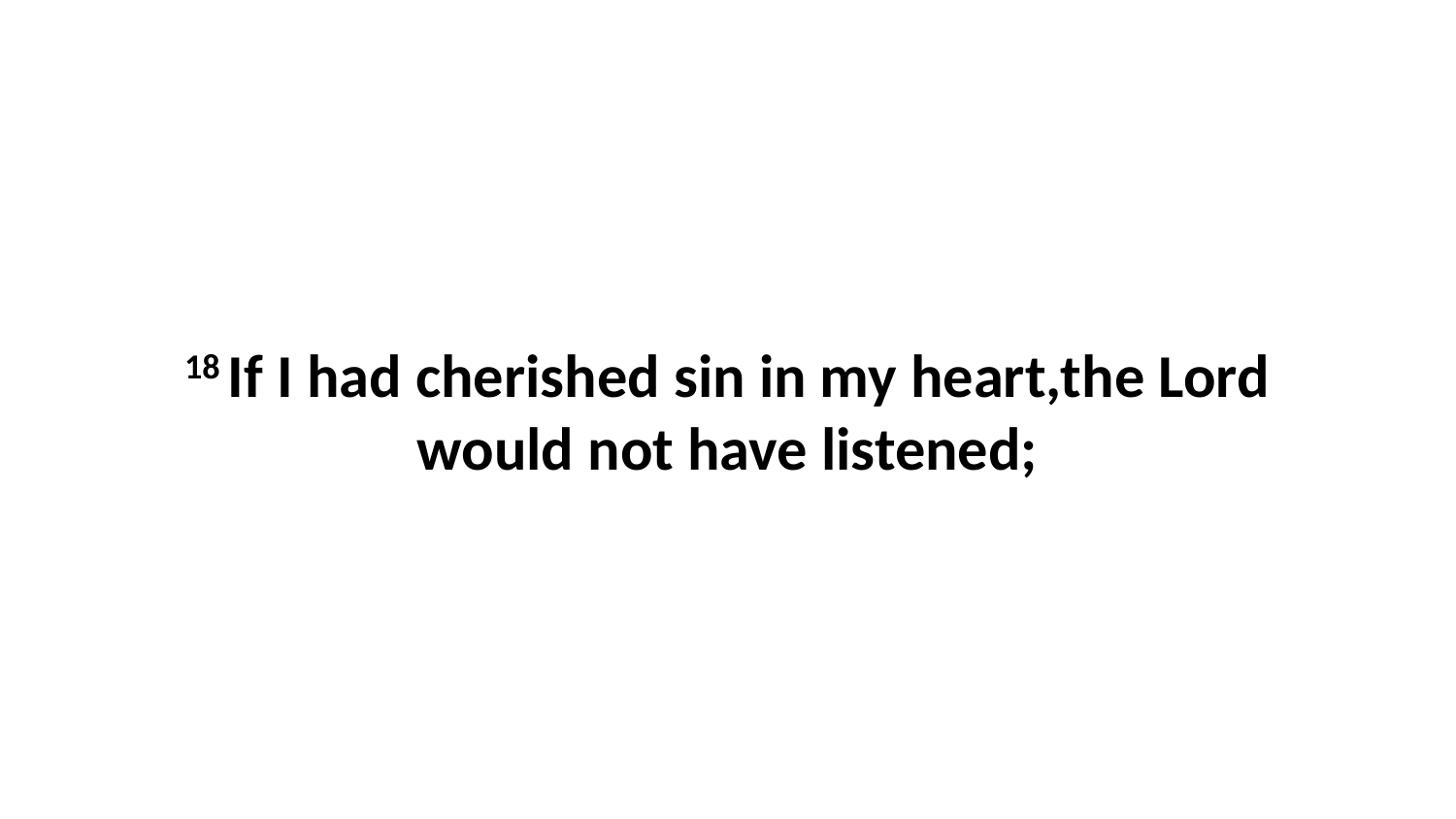

18 If I had cherished sin in my heart,the Lord would not have listened;